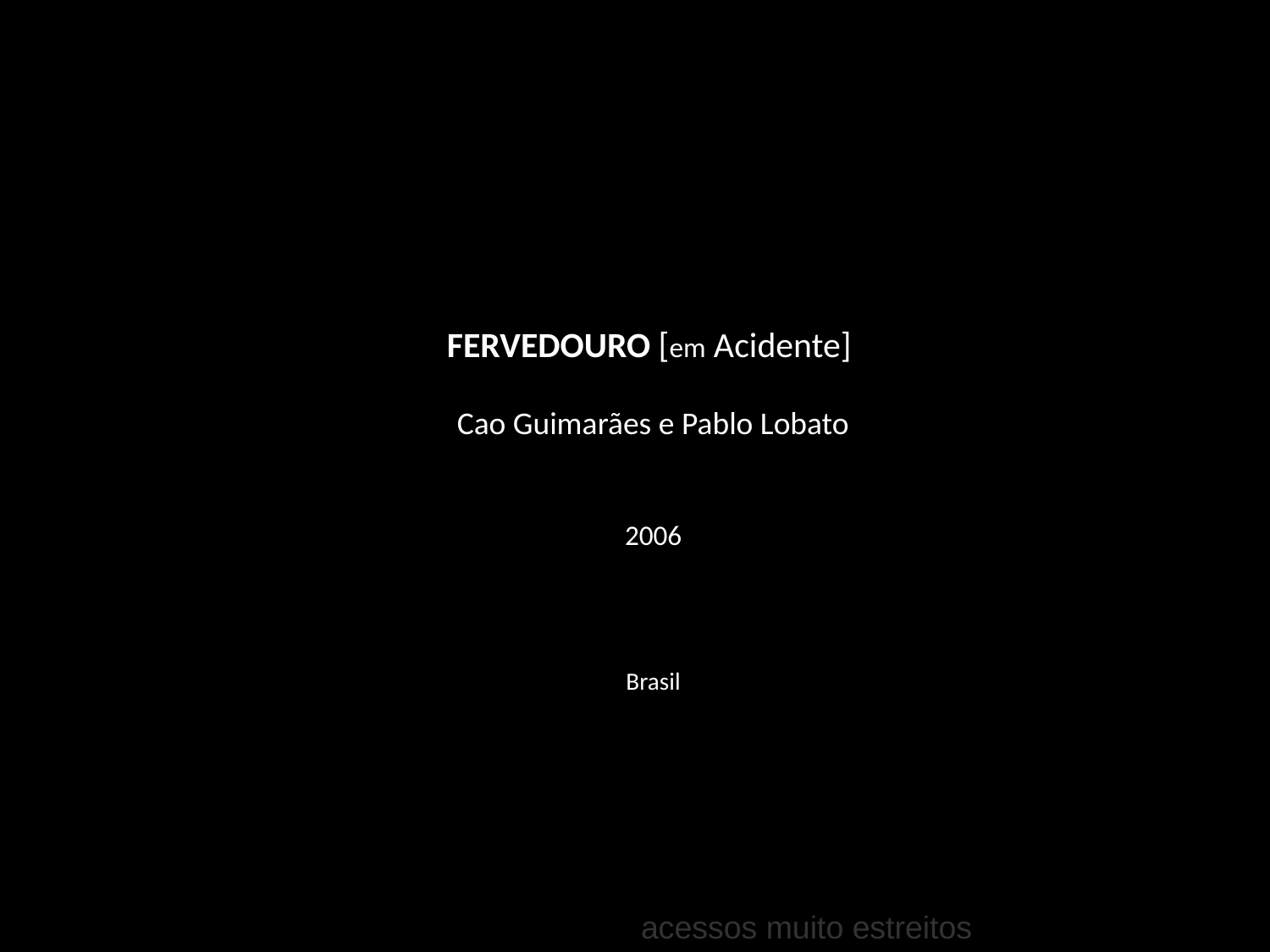

FERVEDOURO [em Acidente]

Cao Guimarães e Pablo Lobato

2006

Brasil
acessos muito estreitos